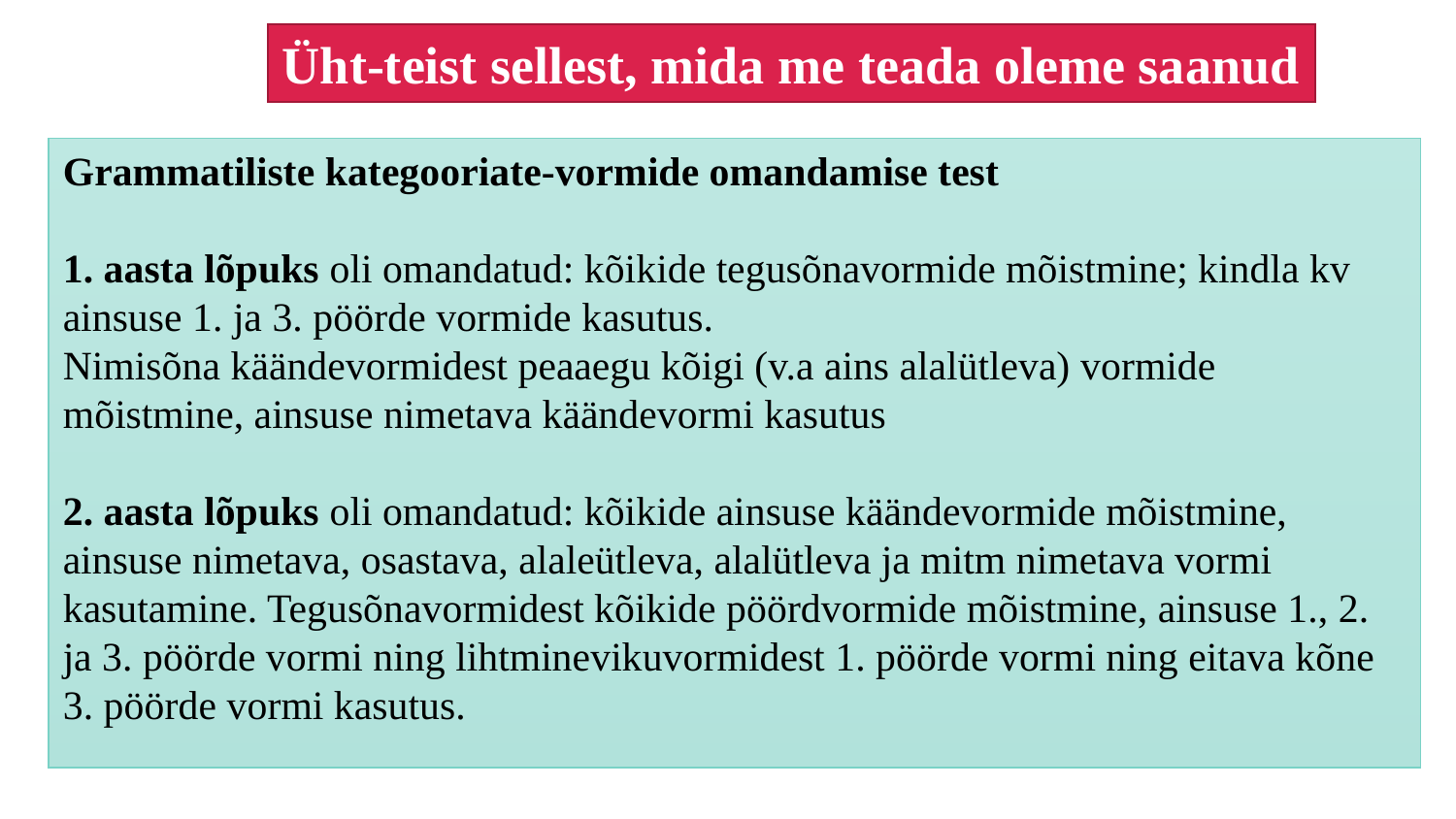

Üht-teist sellest, mida me teada oleme saanud
Grammatiliste kategooriate-vormide omandamise test

1. aasta lõpuks oli omandatud: kõikide tegusõnavormide mõistmine; kindla kv ainsuse 1. ja 3. pöörde vormide kasutus.
Nimisõna käändevormidest peaaegu kõigi (v.a ains alalütleva) vormide mõistmine, ainsuse nimetava käändevormi kasutus

2. aasta lõpuks oli omandatud: kõikide ainsuse käändevormide mõistmine, ainsuse nimetava, osastava, alaleütleva, alalütleva ja mitm nimetava vormi kasutamine. Tegusõnavormidest kõikide pöördvormide mõistmine, ainsuse 1., 2. ja 3. pöörde vormi ning lihtminevikuvormidest 1. pöörde vormi ning eitava kõne 3. pöörde vormi kasutus.